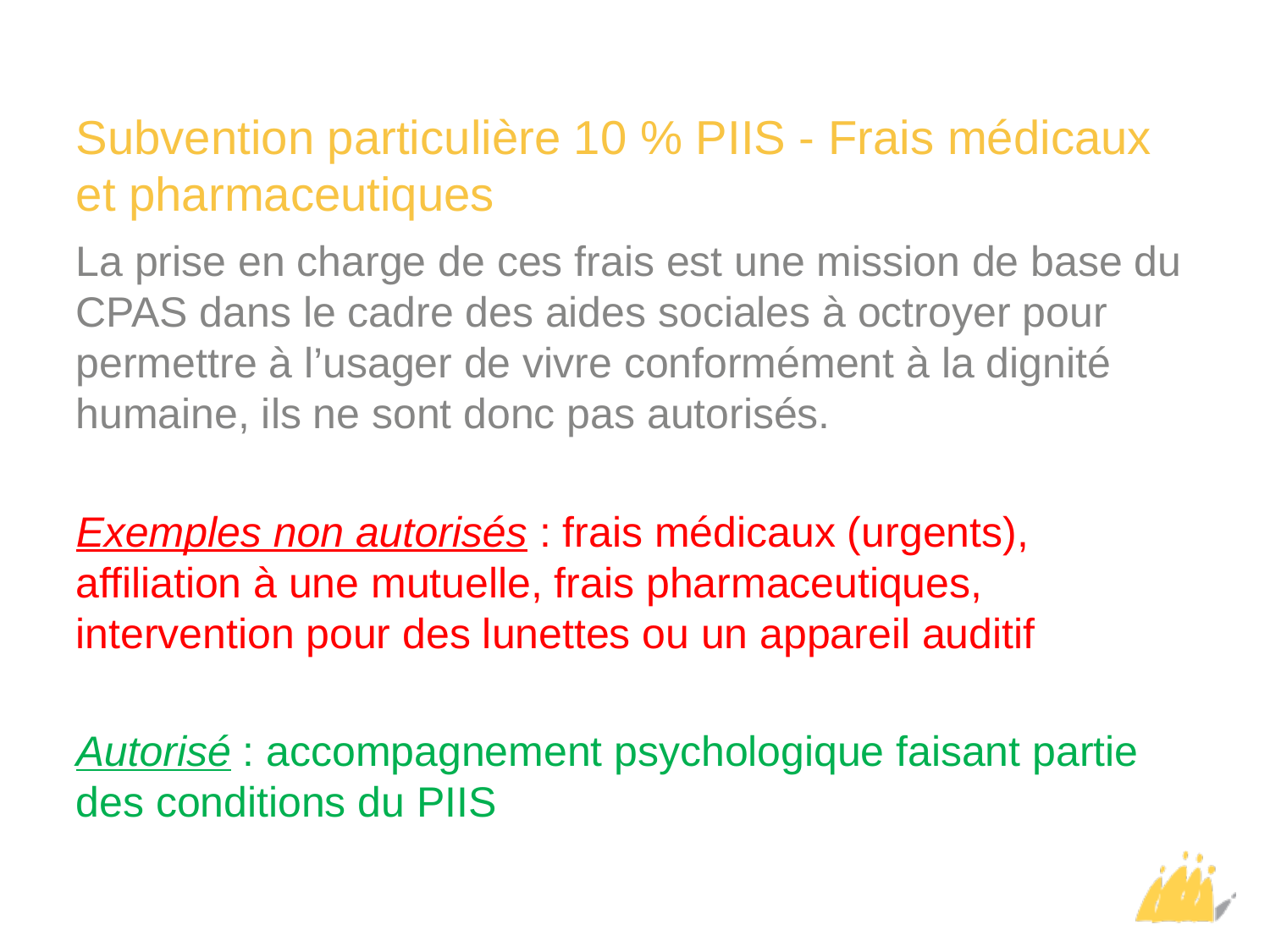

# Subvention particulière 10 % PIIS - Frais médicaux et pharmaceutiques
La prise en charge de ces frais est une mission de base du CPAS dans le cadre des aides sociales à octroyer pour permettre à l’usager de vivre conformément à la dignité humaine, ils ne sont donc pas autorisés.

Exemples non autorisés : frais médicaux (urgents), affiliation à une mutuelle, frais pharmaceutiques, intervention pour des lunettes ou un appareil auditif

Autorisé : accompagnement psychologique faisant partie des conditions du PIIS